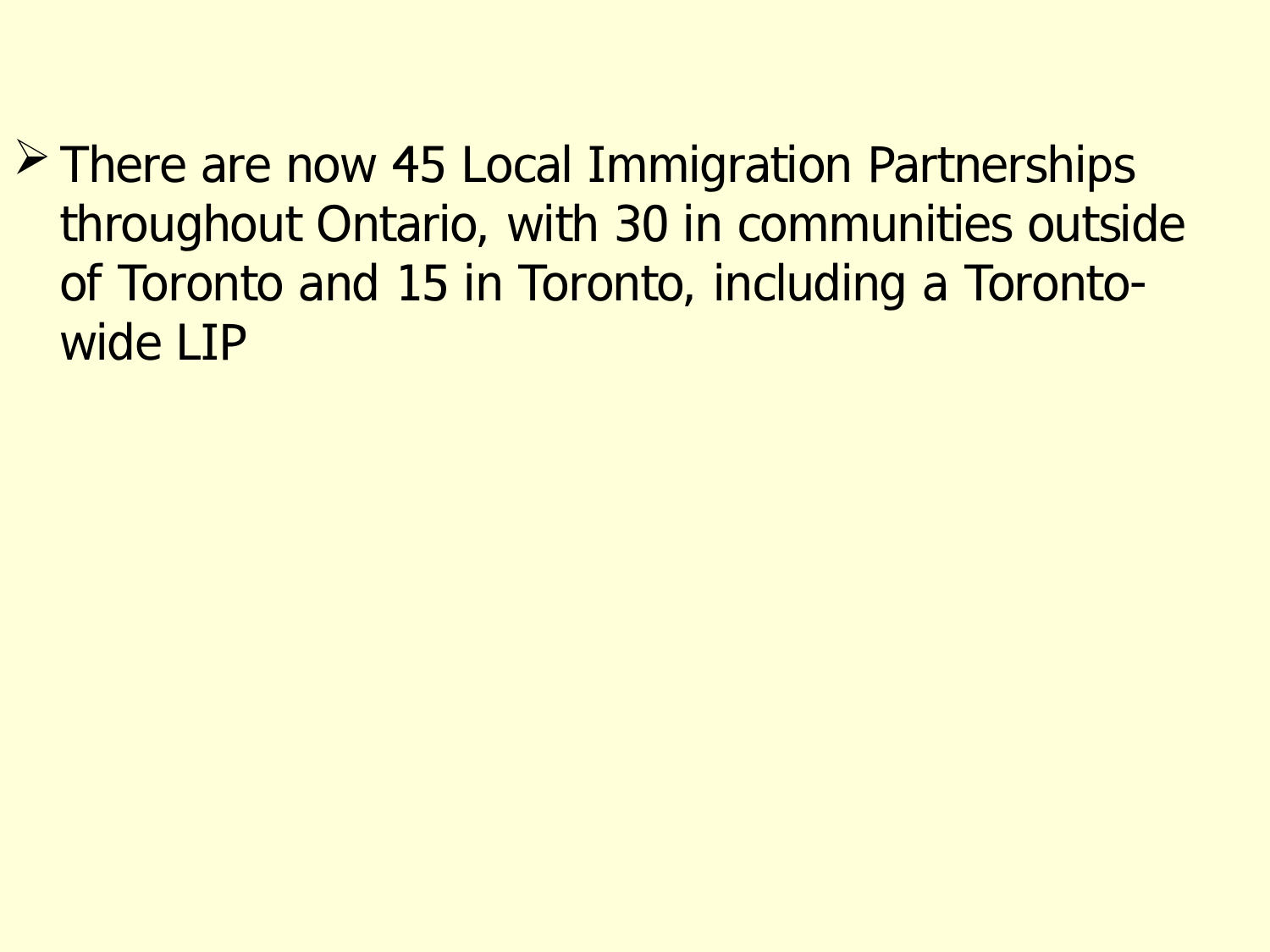

There are now 45 Local Immigration Partnerships throughout Ontario, with 30 in communities outside of Toronto and 15 in Toronto, including a Toronto-wide LIP